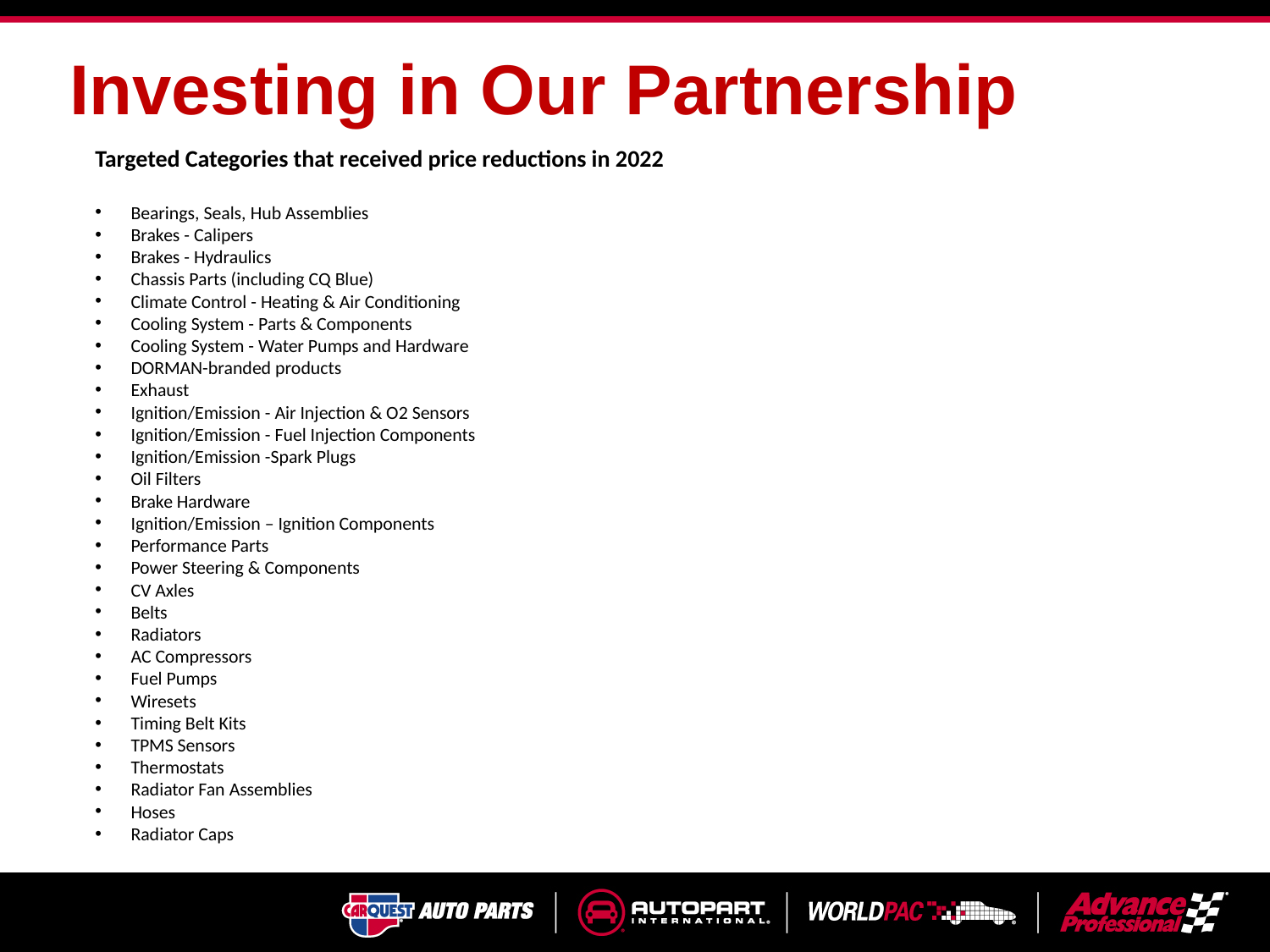

# Investing in Our Partnership
Targeted Categories that received price reductions in 2022

Bearings, Seals, Hub Assemblies
Brakes - Calipers
Brakes - Hydraulics
Chassis Parts (including CQ Blue)
Climate Control - Heating & Air Conditioning
Cooling System - Parts & Components
Cooling System - Water Pumps and Hardware
DORMAN-branded products
Exhaust
Ignition/Emission - Air Injection & O2 Sensors
Ignition/Emission - Fuel Injection Components
Ignition/Emission -Spark Plugs
Oil Filters
Brake Hardware
Ignition/Emission – Ignition Components
Performance Parts
Power Steering & Components
CV Axles
Belts
Radiators
AC Compressors
Fuel Pumps
Wiresets
Timing Belt Kits
TPMS Sensors
Thermostats
Radiator Fan Assemblies
Hoses
Radiator Caps